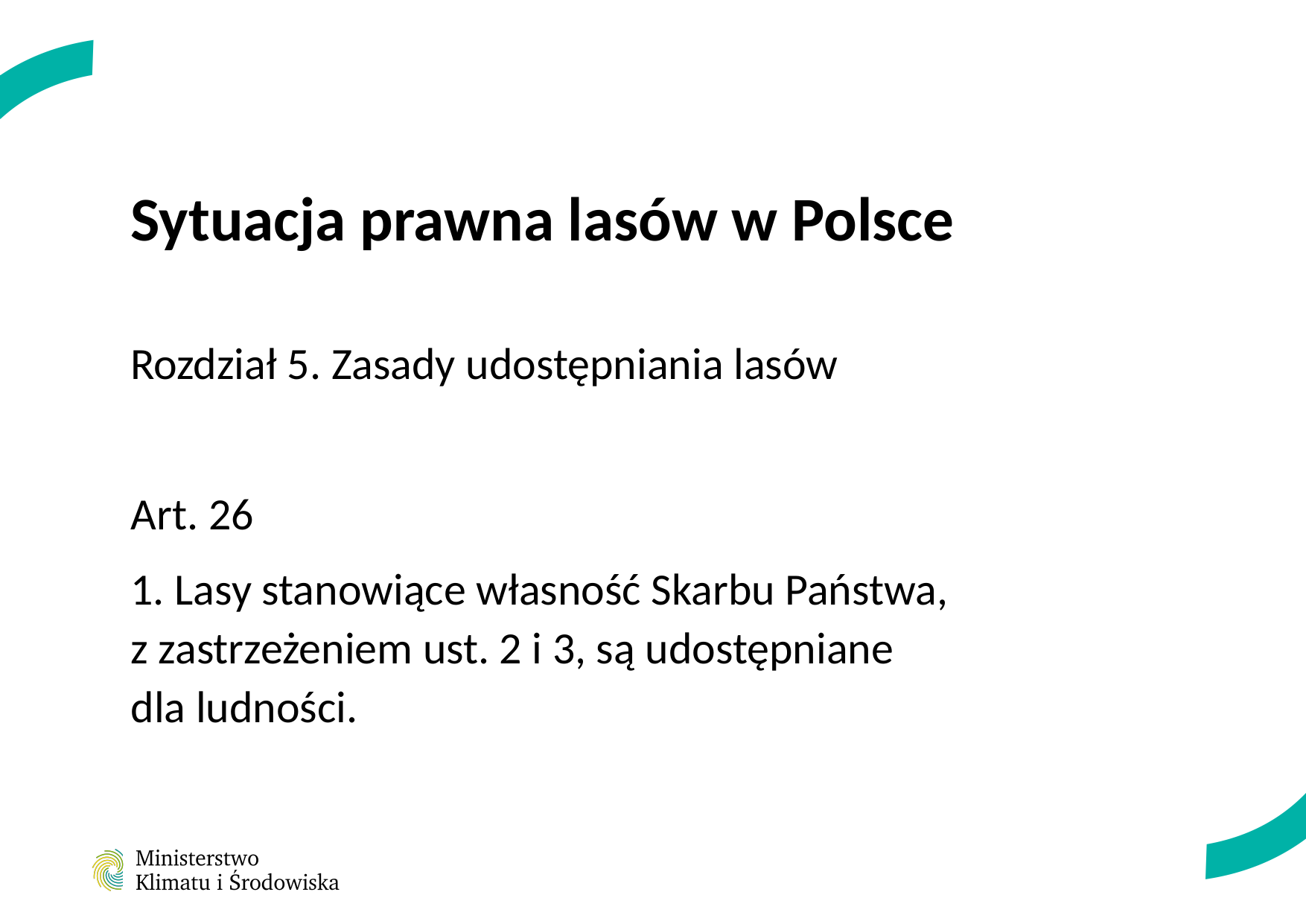

# Sytuacja prawna lasów w Polsce
Rozdział 5. Zasady udostępniania lasów

Art. 26
1. Lasy stanowiące własność Skarbu Państwa,
z zastrzeżeniem ust. 2 i 3, są udostępniane
dla ludności.